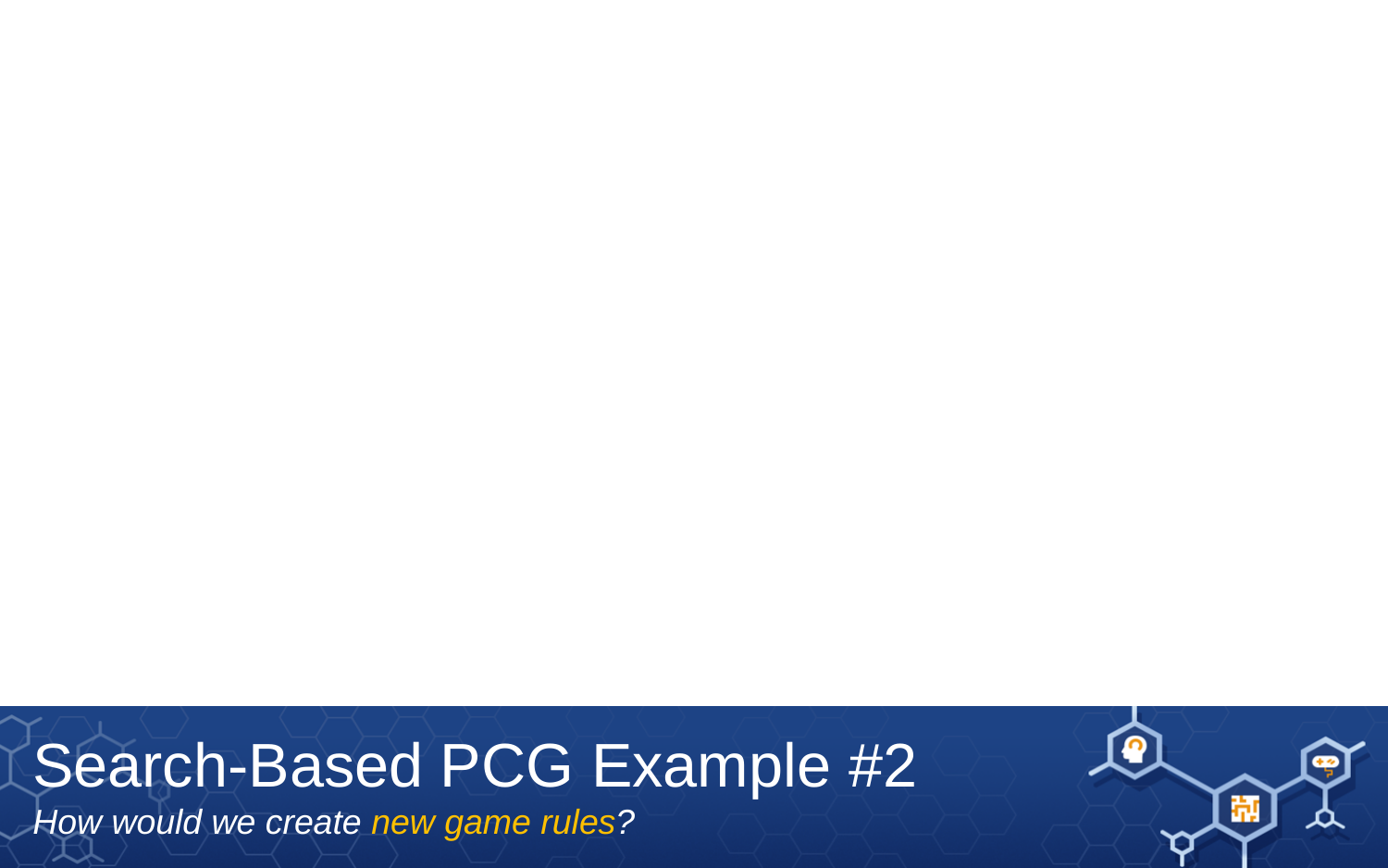

Search-Based PCG Example #2
How would we create new game rules?